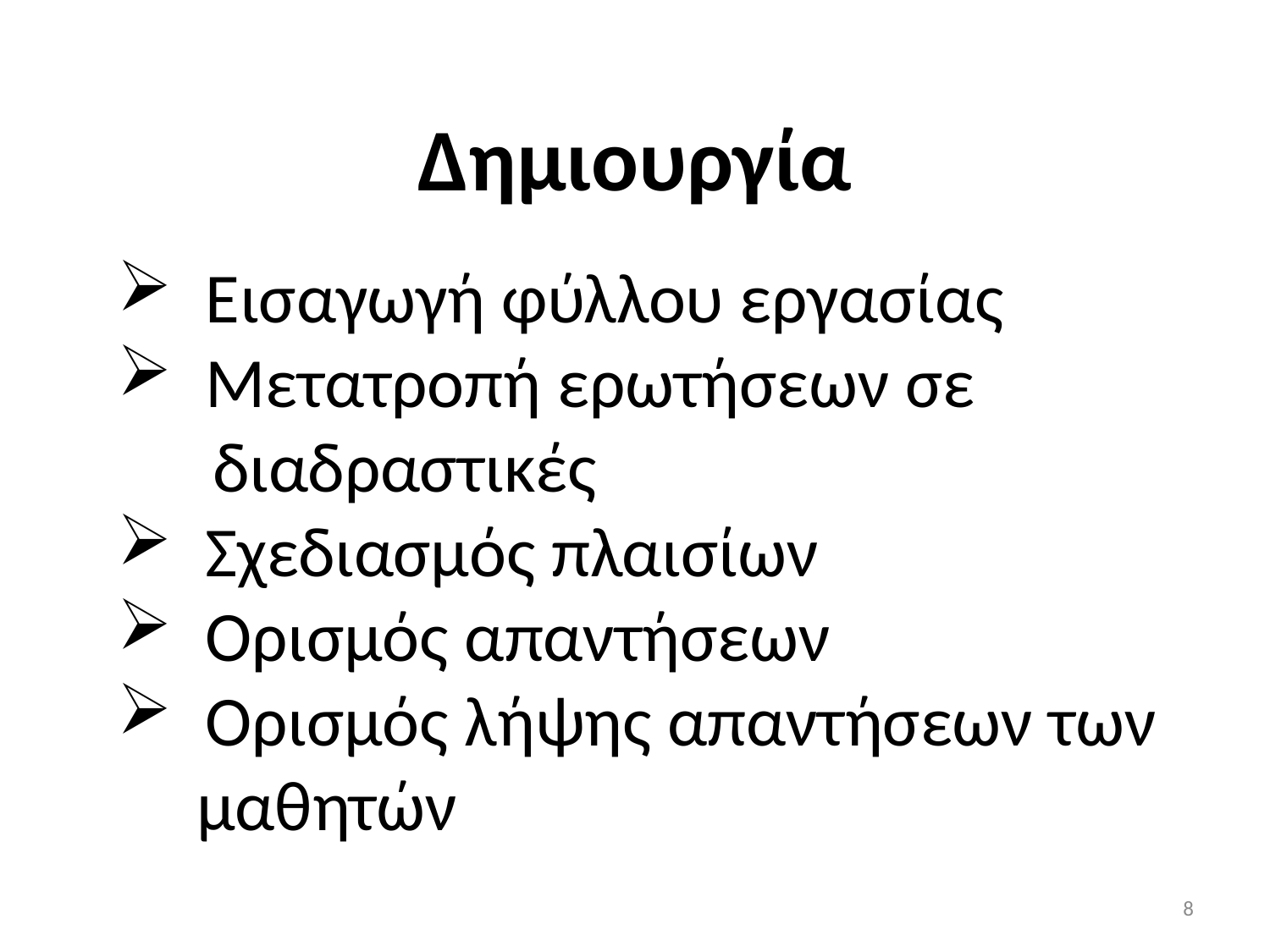

Δημιουργία
  Εισαγωγή φύλλου εργασίας
  Μετατροπή ερωτήσεων σε
      διαδραστικές
  Σχεδιασμός πλαισίων
  Ορισμός απαντήσεων
  Ορισμός λήψης απαντήσεων των
     μαθητών
8